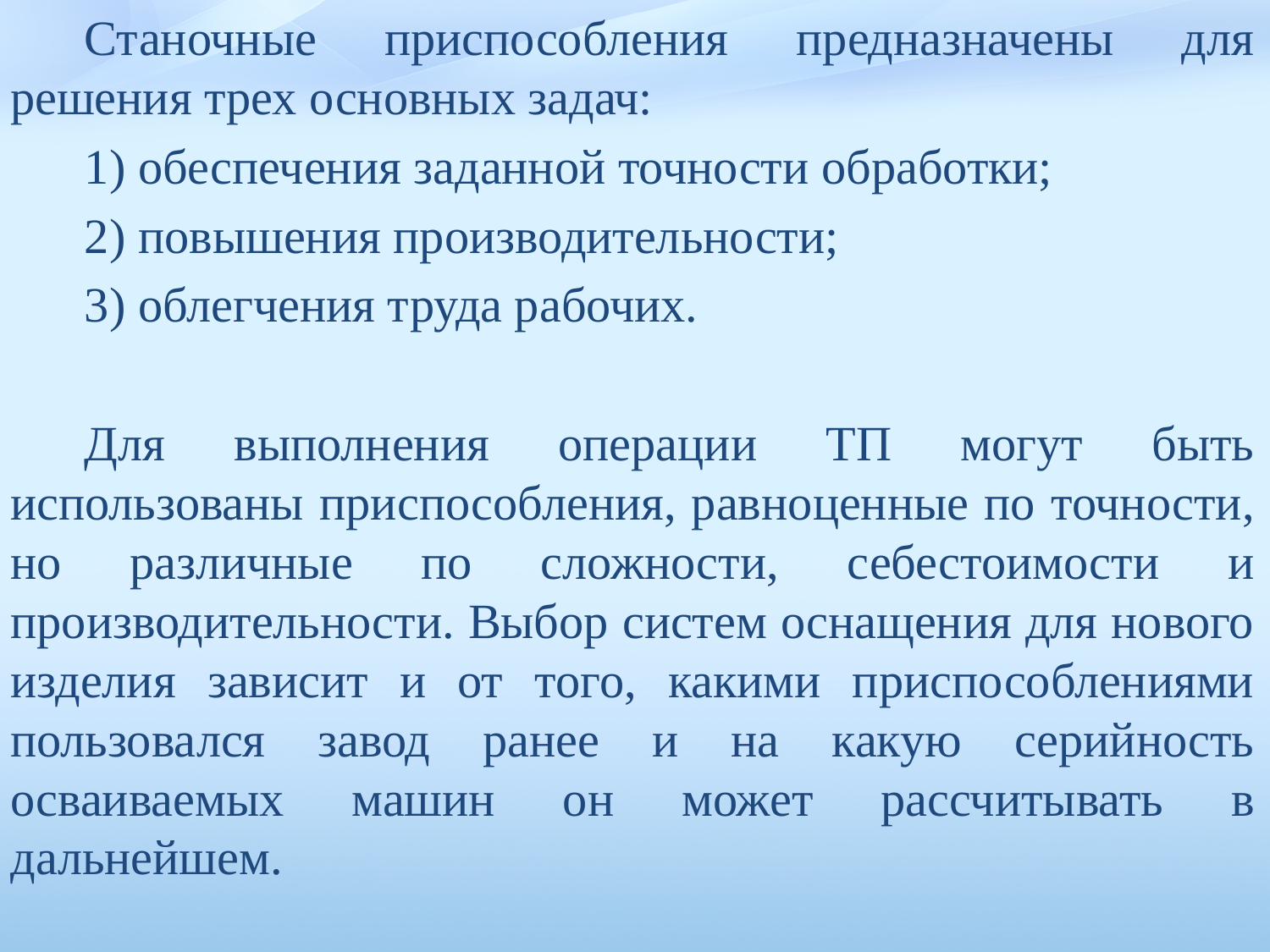

Станочные приспособления предназначены для решения трех основных задач:
1) обеспечения заданной точности обработки;
2) повышения производительности;
3) облегчения труда рабочих.

Для выполнения операции ТП могут быть использованы приспо­собления, равноценные по точности, но различные по сложности, себестоимости и производительности. Выбор систем оснащения для нового изделия зависит и от того, какими приспособлениями пользовался завод ранее и на какую серийность осваиваемых машин он может рассчитывать в дальнейшем.